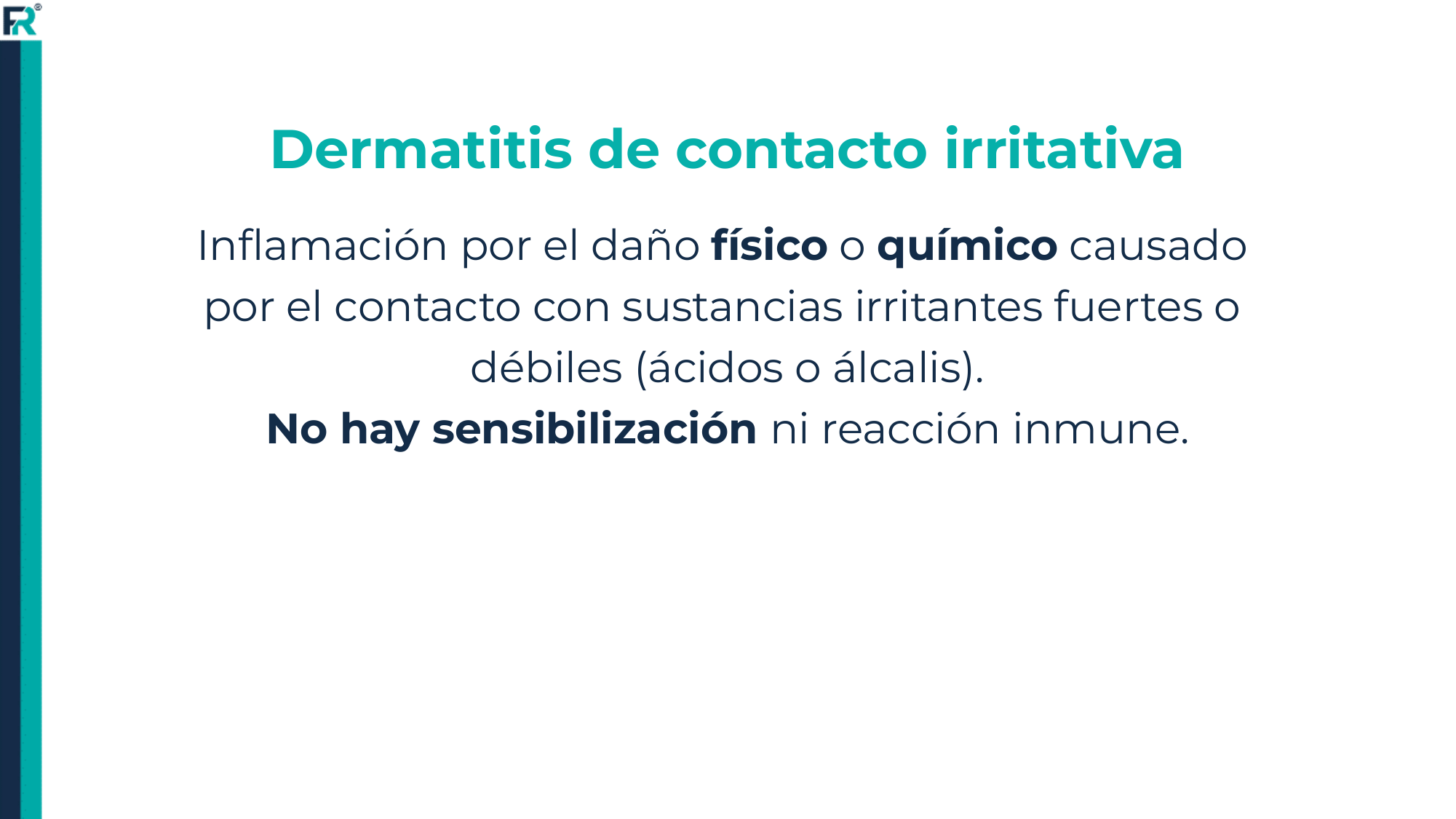

Dermatitis de contacto irritativa
Inflamación por el daño físico o químico causado
por el contacto con sustancias irritantes fuertes o
débiles (ácidos o álcalis).
No hay sensibilización ni reacción inmune.